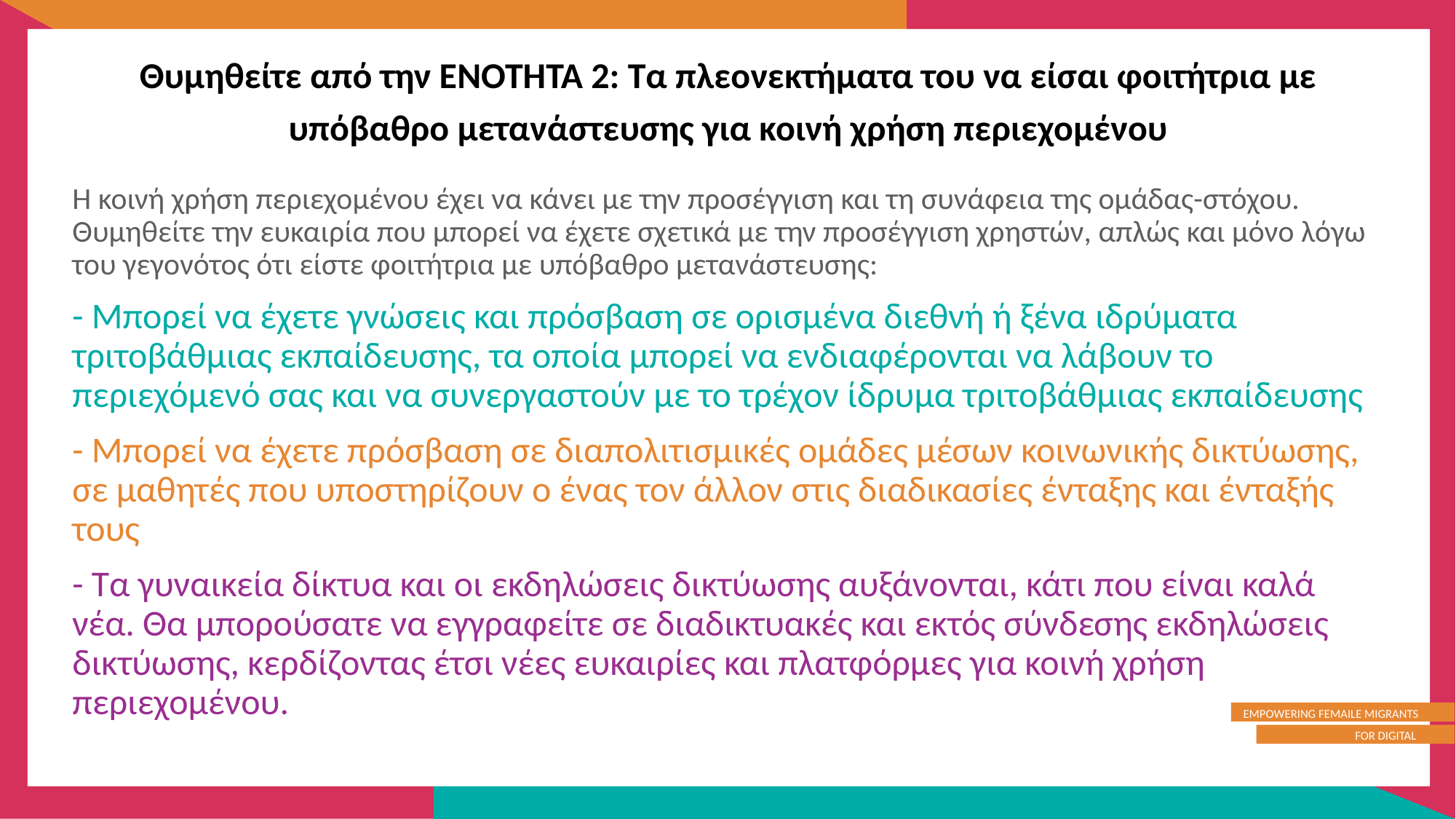

Θυμηθείτε από την ΕΝΟΤΗΤΑ 2: Τα πλεονεκτήματα του να είσαι φοιτήτρια με υπόβαθρο μετανάστευσης για κοινή χρήση περιεχομένου
Η κοινή χρήση περιεχομένου έχει να κάνει με την προσέγγιση και τη συνάφεια της ομάδας-στόχου. Θυμηθείτε την ευκαιρία που μπορεί να έχετε σχετικά με την προσέγγιση χρηστών, απλώς και μόνο λόγω του γεγονότος ότι είστε φοιτήτρια με υπόβαθρο μετανάστευσης:
- Μπορεί να έχετε γνώσεις και πρόσβαση σε ορισμένα διεθνή ή ξένα ιδρύματα τριτοβάθμιας εκπαίδευσης, τα οποία μπορεί να ενδιαφέρονται να λάβουν το περιεχόμενό σας και να συνεργαστούν με το τρέχον ίδρυμα τριτοβάθμιας εκπαίδευσης
- Μπορεί να έχετε πρόσβαση σε διαπολιτισμικές ομάδες μέσων κοινωνικής δικτύωσης, σε μαθητές που υποστηρίζουν ο ένας τον άλλον στις διαδικασίες ένταξης και ένταξής τους
- Τα γυναικεία δίκτυα και οι εκδηλώσεις δικτύωσης αυξάνονται, κάτι που είναι καλά νέα. Θα μπορούσατε να εγγραφείτε σε διαδικτυακές και εκτός σύνδεσης εκδηλώσεις δικτύωσης, κερδίζοντας έτσι νέες ευκαιρίες και πλατφόρμες για κοινή χρήση περιεχομένου.